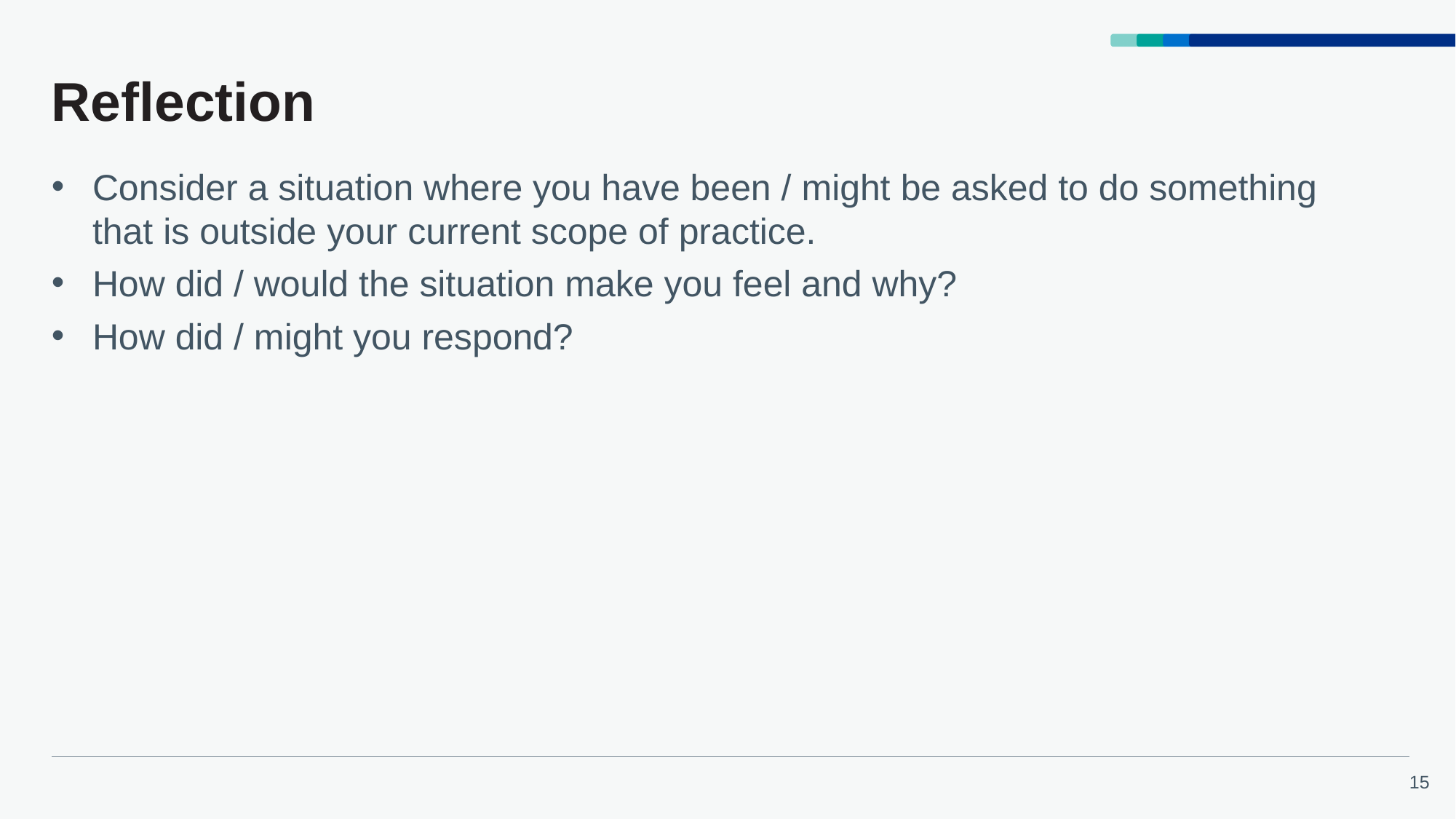

# Reflection
Consider a situation where you have been / might be asked to do something that is outside your current scope of practice.
How did / would the situation make you feel and why?
How did / might you respond?